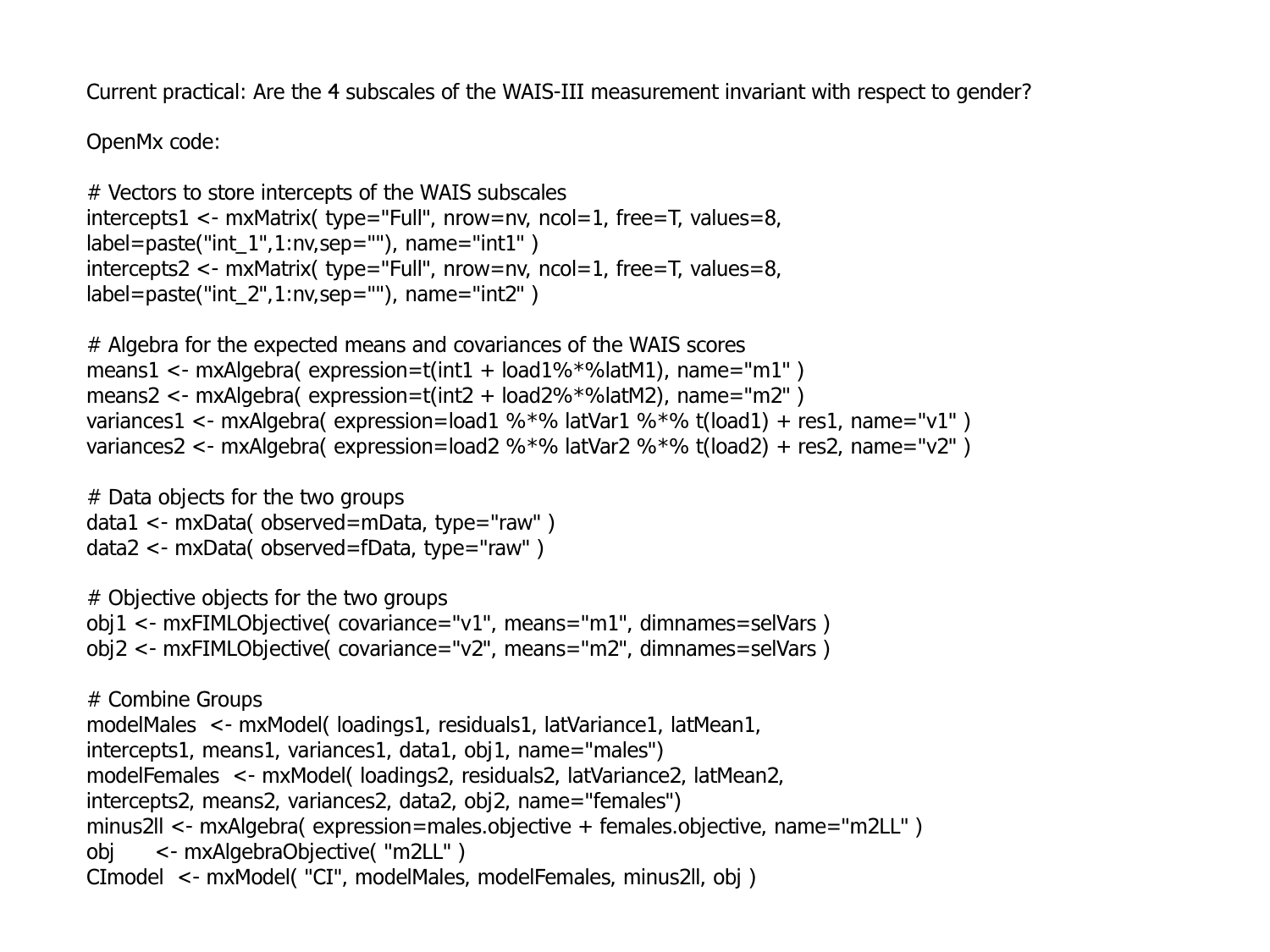

Current practical: Are the 4 subscales of the WAIS-III measurement invariant with respect to gender?

OpenMx code:

# Vectors to store intercepts of the WAIS subscales
intercepts1 <- mxMatrix( type="Full", nrow=nv, ncol=1, free=T, values=8,
label=paste("int_1",1:nv,sep=""), name="int1" )
intercepts2 <- mxMatrix( type="Full", nrow=nv, ncol=1, free=T, values=8,
label=paste("int_2",1:nv,sep=""), name="int2" )

# Algebra for the expected means and covariances of the WAIS scores
means1 <- mxAlgebra( expression=t(int1 + load1%*%latM1), name="m1" )
means2 <- mxAlgebra( expression=t(int2 + load2%*%latM2), name="m2" )
variances1 <- mxAlgebra( expression=load1 %*% latVar1 %*% t(load1) + res1, name="v1" )
variances2 <- mxAlgebra( expression=load2 %*% latVar2 %*% t(load2) + res2, name="v2" )

# Data objects for the two groups
data1 <- mxData( observed=mData, type="raw" )
data2 <- mxData( observed=fData, type="raw" )

# Objective objects for the two groups
obj1 <- mxFIMLObjective( covariance="v1", means="m1", dimnames=selVars )
obj2 <- mxFIMLObjective( covariance="v2", means="m2", dimnames=selVars )

# Combine Groups
modelMales  <- mxModel( loadings1, residuals1, latVariance1, latMean1,
intercepts1, means1, variances1, data1, obj1, name="males")
modelFemales  <- mxModel( loadings2, residuals2, latVariance2, latMean2,
intercepts2, means2, variances2, data2, obj2, name="females")
minus2ll <- mxAlgebra( expression=males.objective + females.objective, name="m2LL" )
obj      <- mxAlgebraObjective( "m2LL" )
CImodel  <- mxModel( "CI", modelMales, modelFemales, minus2ll, obj )